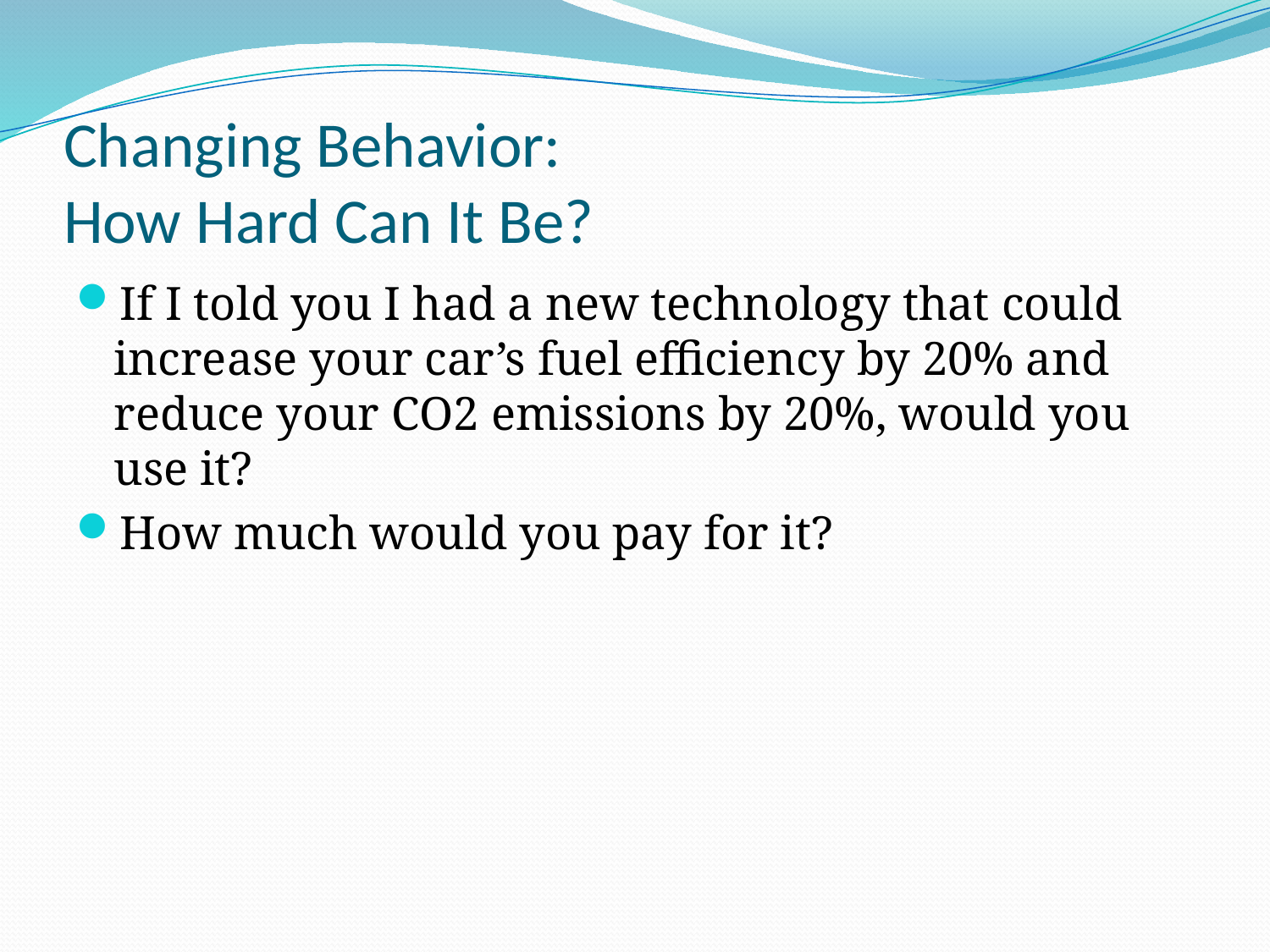

# Changing Behavior: How Hard Can It Be?
If I told you I had a new technology that could increase your car’s fuel efficiency by 20% and reduce your CO2 emissions by 20%, would you use it?
How much would you pay for it?